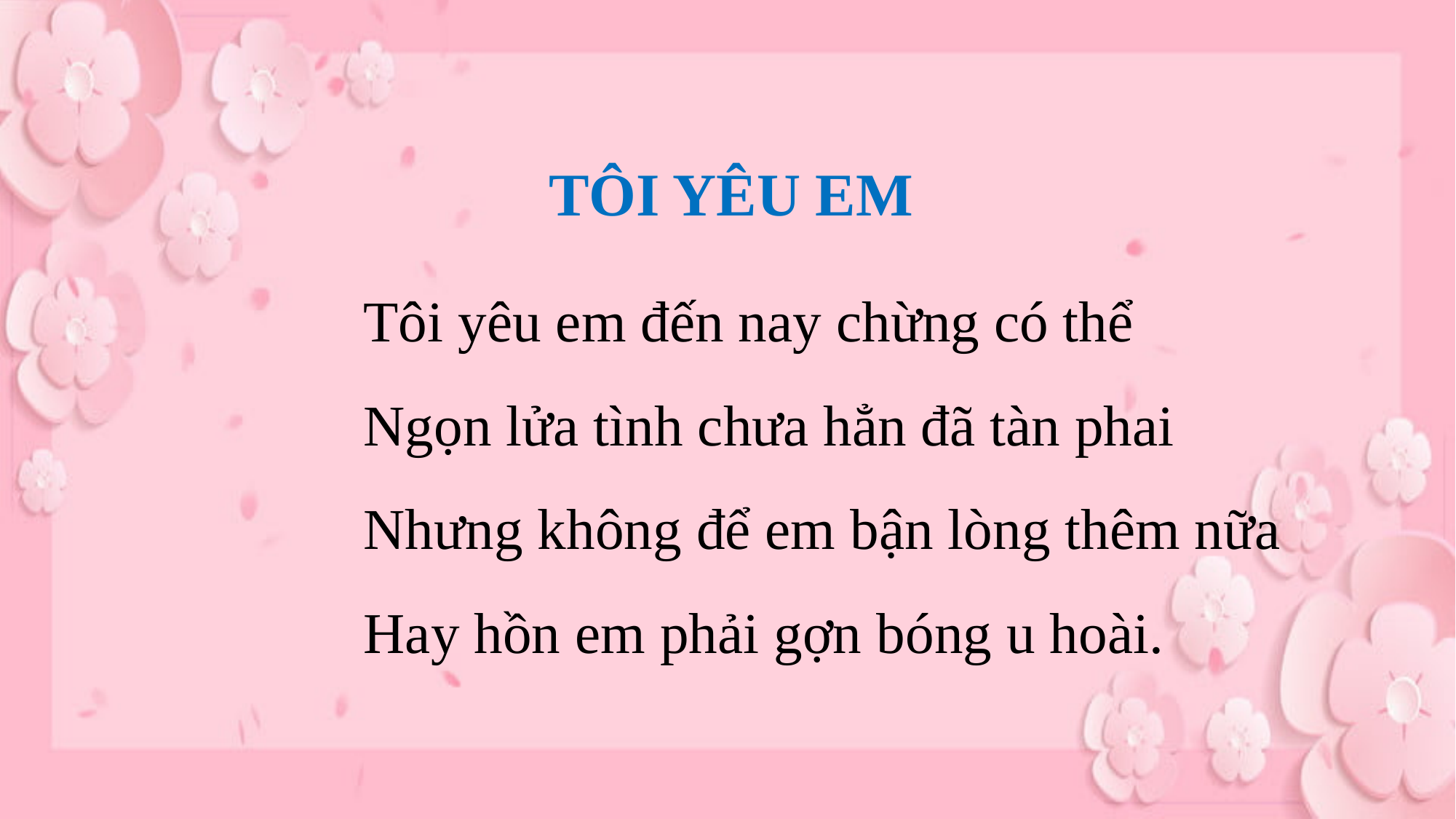

TÔI YÊU EM
Tôi yêu em đến nay chừng có thể
Ngọn lửa tình chưa hẳn đã tàn phai
Nhưng không để em bận lòng thêm nữa
Hay hồn em phải gợn bóng u hoài.